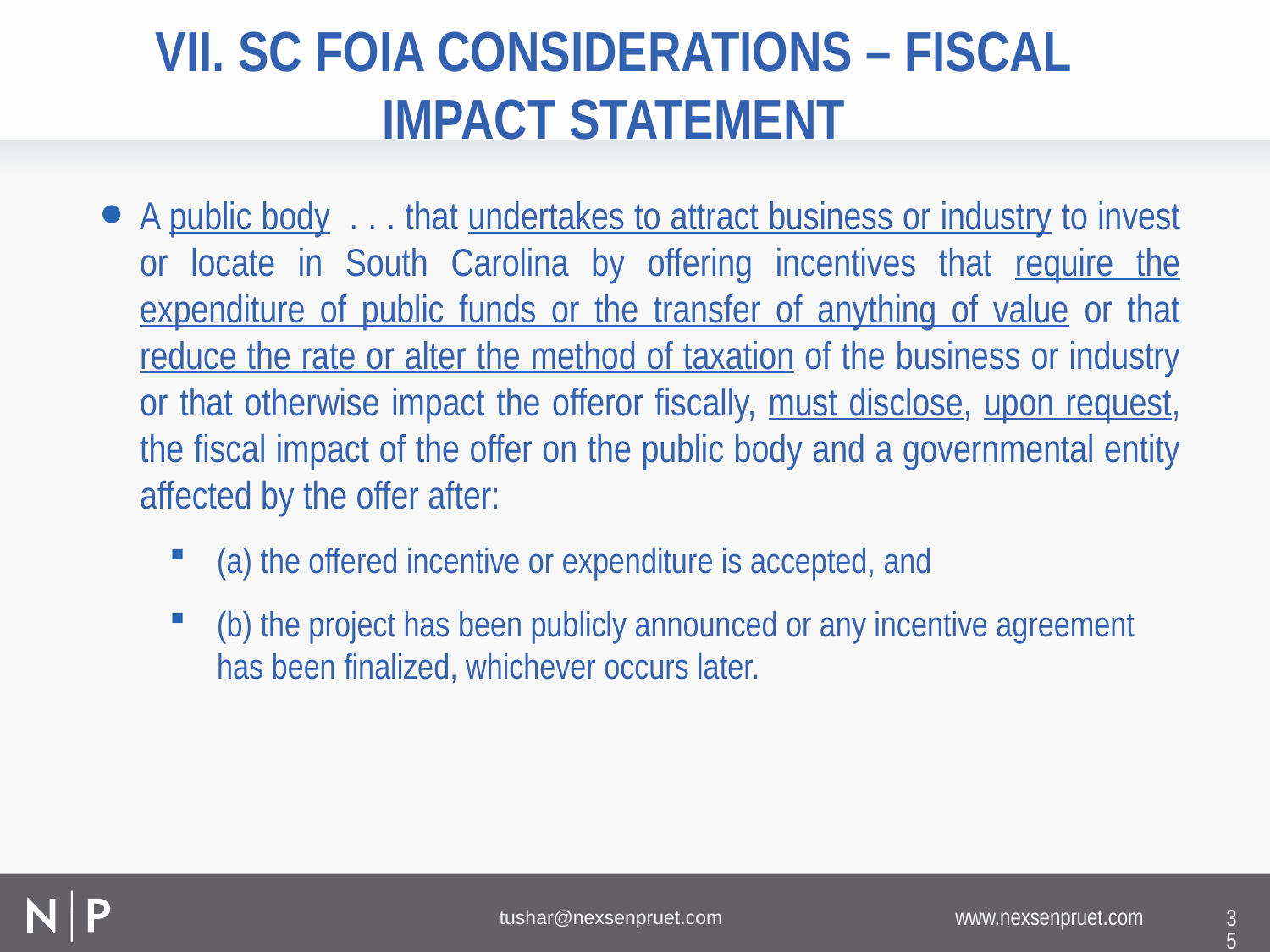

# VII. SC FOIA CONSIDERATIONS – FISCAL IMPACT STATEMENT
A public body  . . . that undertakes to attract business or industry to invest or locate in South Carolina by offering incentives that require the expenditure of public funds or the transfer of anything of value or that reduce the rate or alter the method of taxation of the business or industry or that otherwise impact the offeror fiscally, must disclose, upon request, the fiscal impact of the offer on the public body and a governmental entity affected by the offer after:
(a) the offered incentive or expenditure is accepted, and
(b) the project has been publicly announced or any incentive agreement has been finalized, whichever occurs later.

35